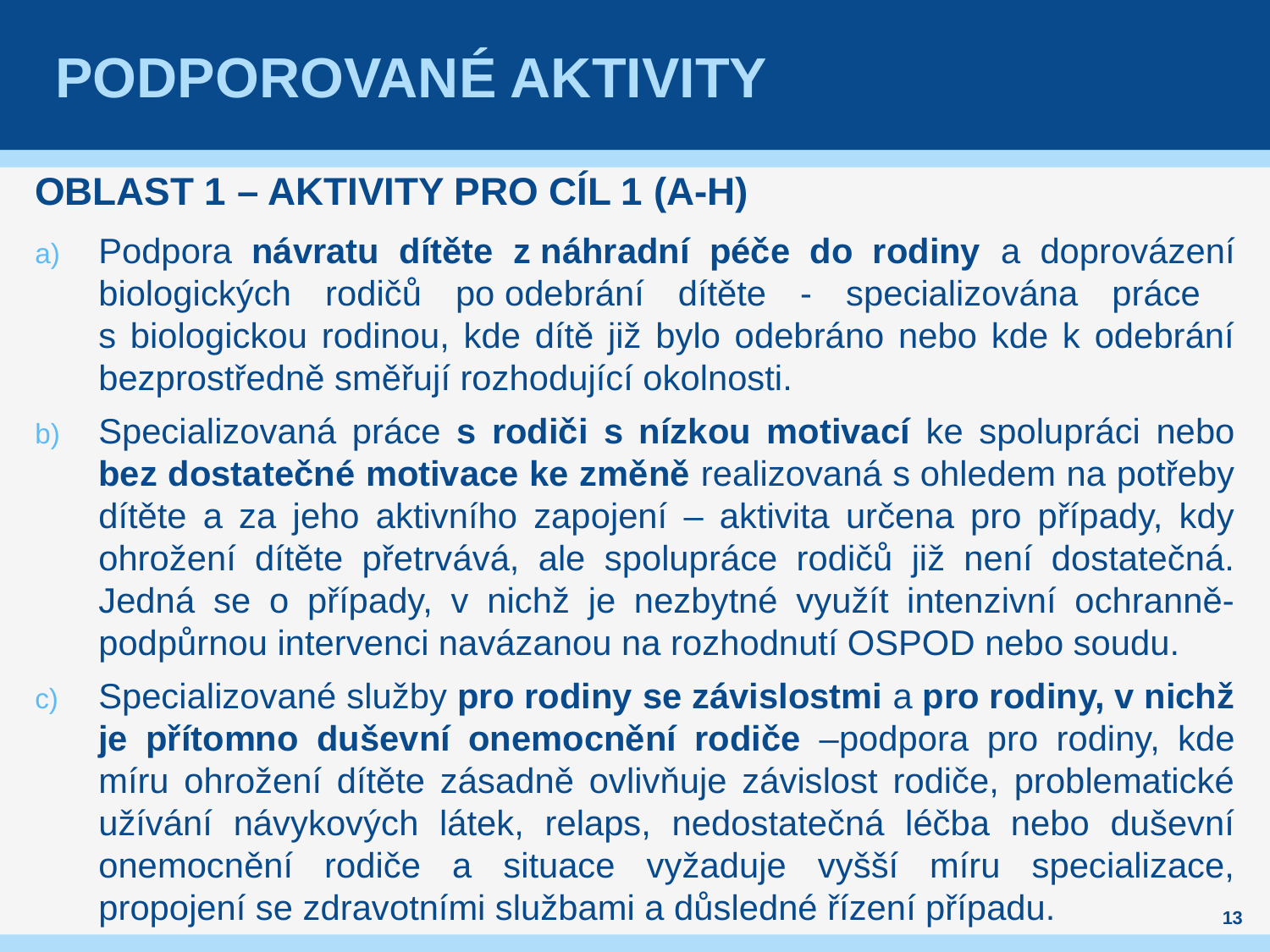

# Podporované aktivity
OBLAST 1 – AKTIVITY PRO CÍL 1 (A-H)
Podpora návratu dítěte z náhradní péče do rodiny a doprovázení biologických rodičů po odebrání dítěte - specializována práce
s biologickou rodinou, kde dítě již bylo odebráno nebo kde k odebrání bezprostředně směřují rozhodující okolnosti.
Specializovaná práce s rodiči s nízkou motivací ke spolupráci nebo bez dostatečné motivace ke změně realizovaná s ohledem na potřeby dítěte a za jeho aktivního zapojení – aktivita určena pro případy, kdy ohrožení dítěte přetrvává, ale spolupráce rodičů již není dostatečná. Jedná se o případy, v nichž je nezbytné využít intenzivní ochranně-podpůrnou intervenci navázanou na rozhodnutí OSPOD nebo soudu.
Specializované služby pro rodiny se závislostmi a pro rodiny, v nichž je přítomno duševní onemocnění rodiče –podpora pro rodiny, kde míru ohrožení dítěte zásadně ovlivňuje závislost rodiče, problematické užívání návykových látek, relaps, nedostatečná léčba nebo duševní onemocnění rodiče a situace vyžaduje vyšší míru specializace, propojení se zdravotními službami a důsledné řízení případu.

13